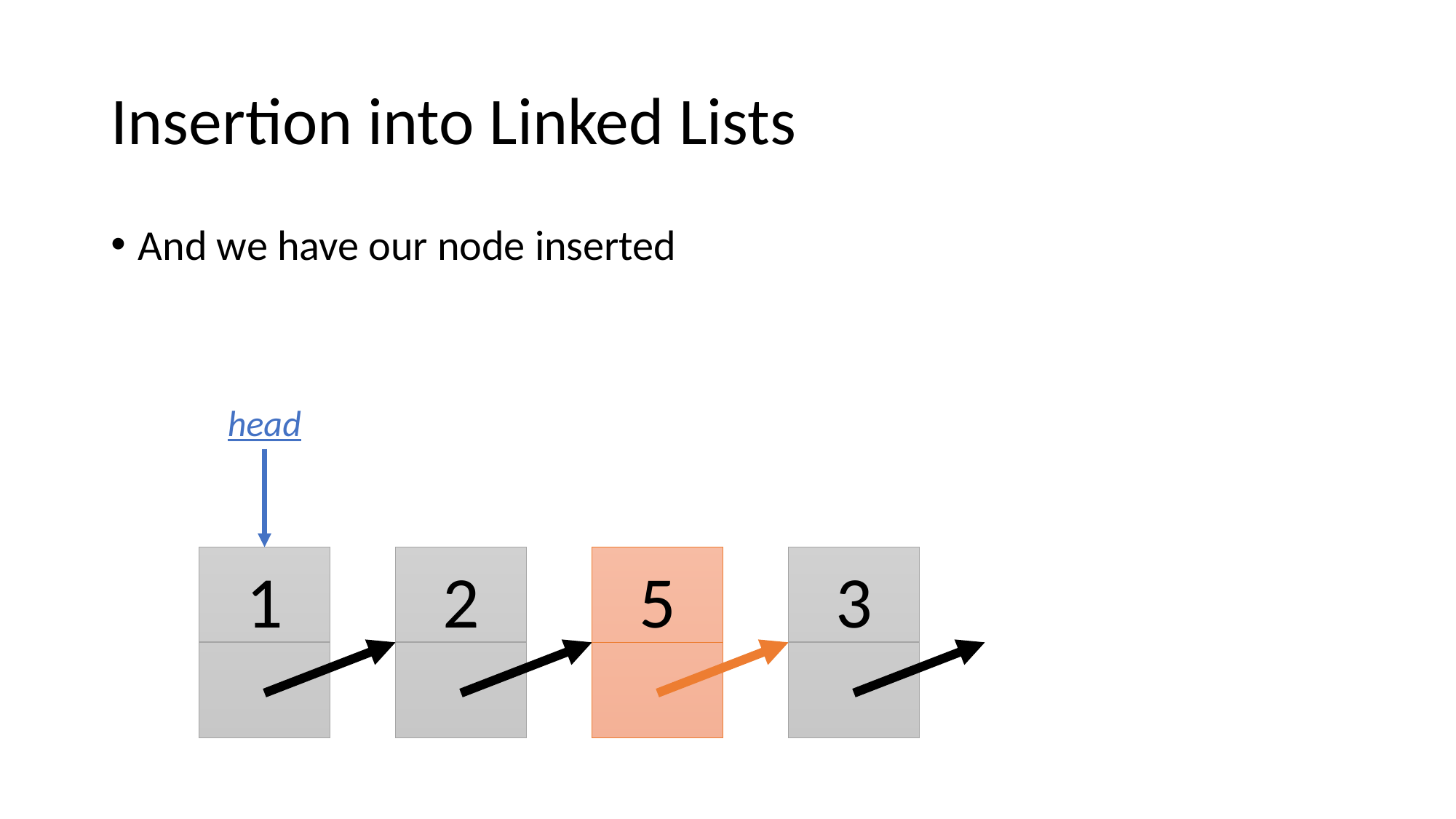

# Insertion into Linked Lists
And we have our node inserted
head
1

2

5

3